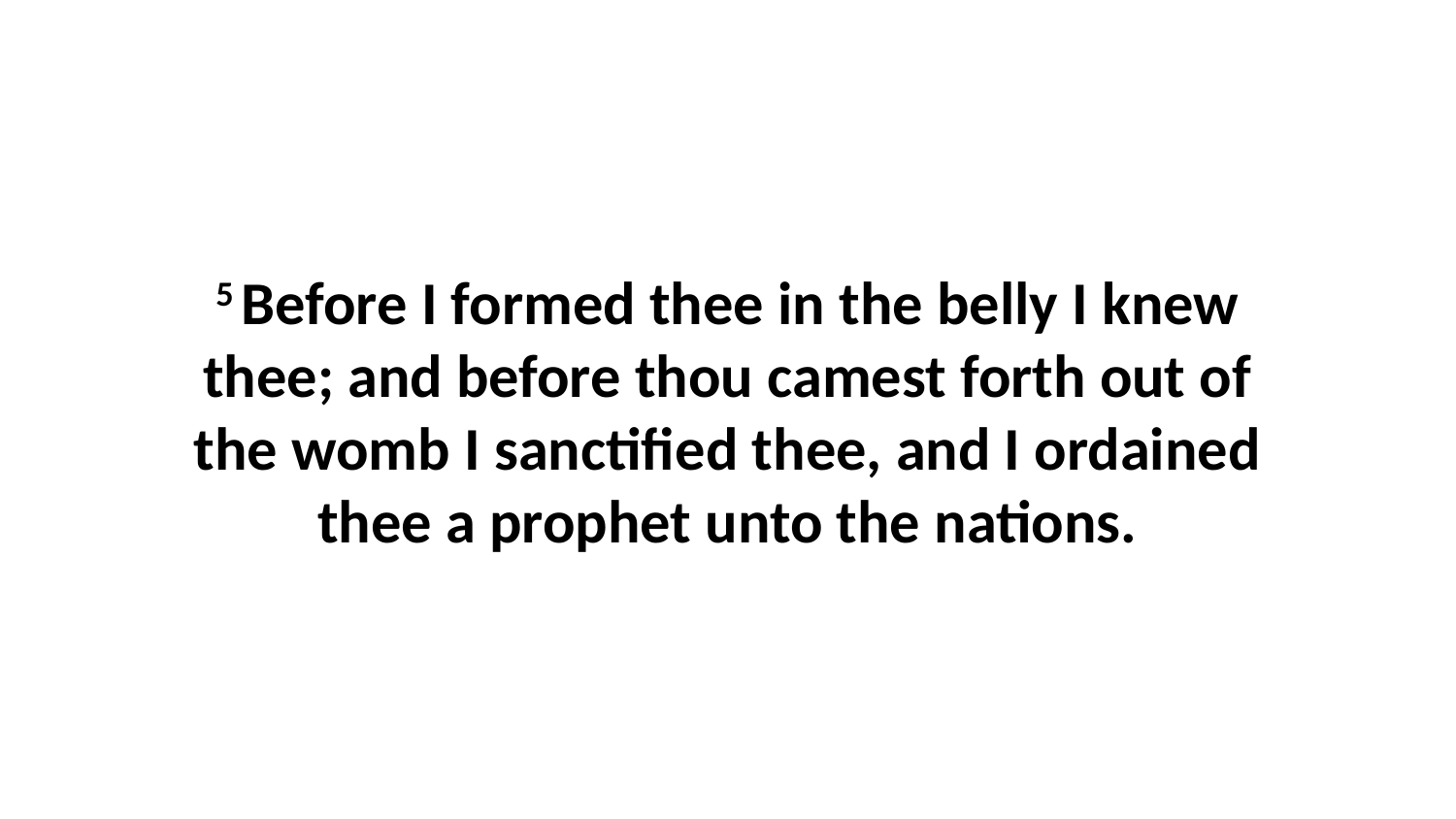

5 Before I formed thee in the belly I knew thee; and before thou camest forth out of the womb I sanctified thee, and I ordained thee a prophet unto the nations.